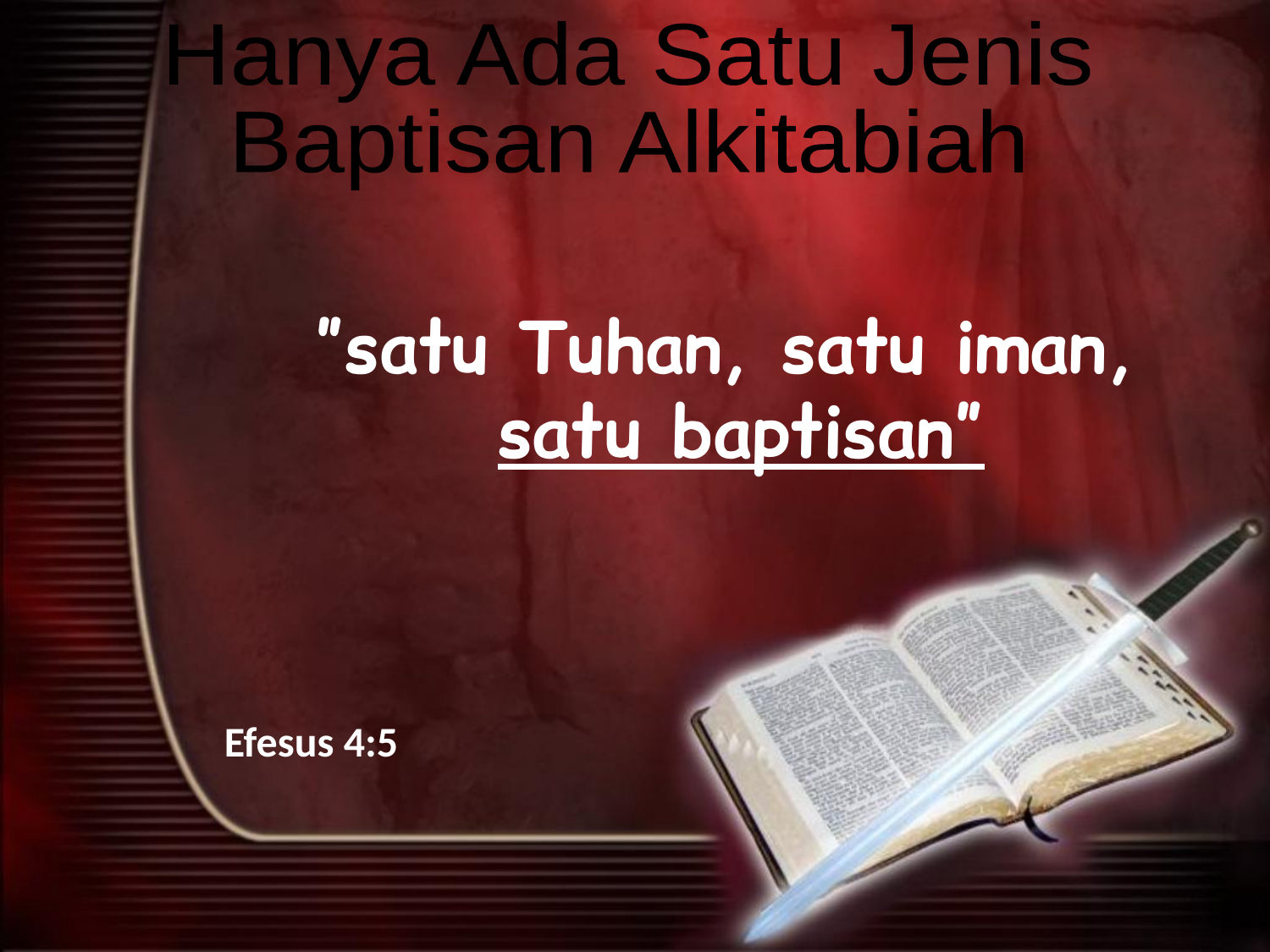

Hanya Ada Satu Jenis
Baptisan Alkitabiah
”satu Tuhan, satu iman,
satu baptisan”
Efesus 4:5